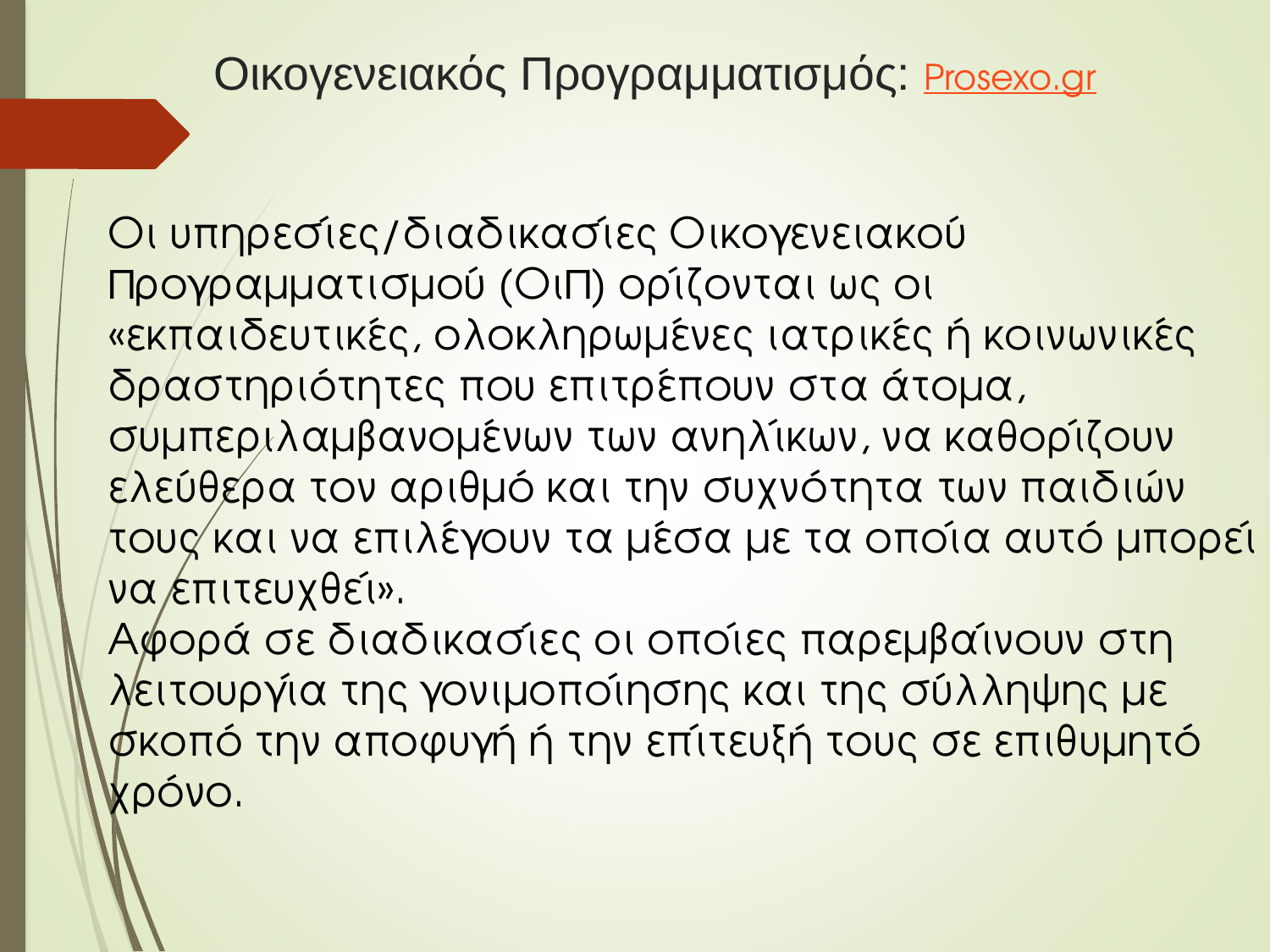

# Οικογενειακός Προγραμματισμός: Prosexo.gr
Οι υπηρεσίες/διαδικασίες Οικογενειακού Προγραμματισμού (ΟιΠ) ορίζονται ως οι «εκπαιδευτικές, ολοκληρωμένες ιατρικές ή κοινωνικές δραστηριότητες που επιτρέπουν στα άτομα, συμπεριλαμβανομένων των ανηλίκων, να καθορίζουν ελεύθερα τον αριθμό και την συχνότητα των παιδιών τους και να επιλέγουν τα μέσα με τα οποία αυτό μπορεί να επιτευχθεί».
Αφορά σε διαδικασίες οι οποίες παρεμβαίνουν στη λειτουργία της γονιμοποίησης και της σύλληψης με σκοπό την αποφυγή ή την επίτευξή τους σε επιθυμητό χρόνο.